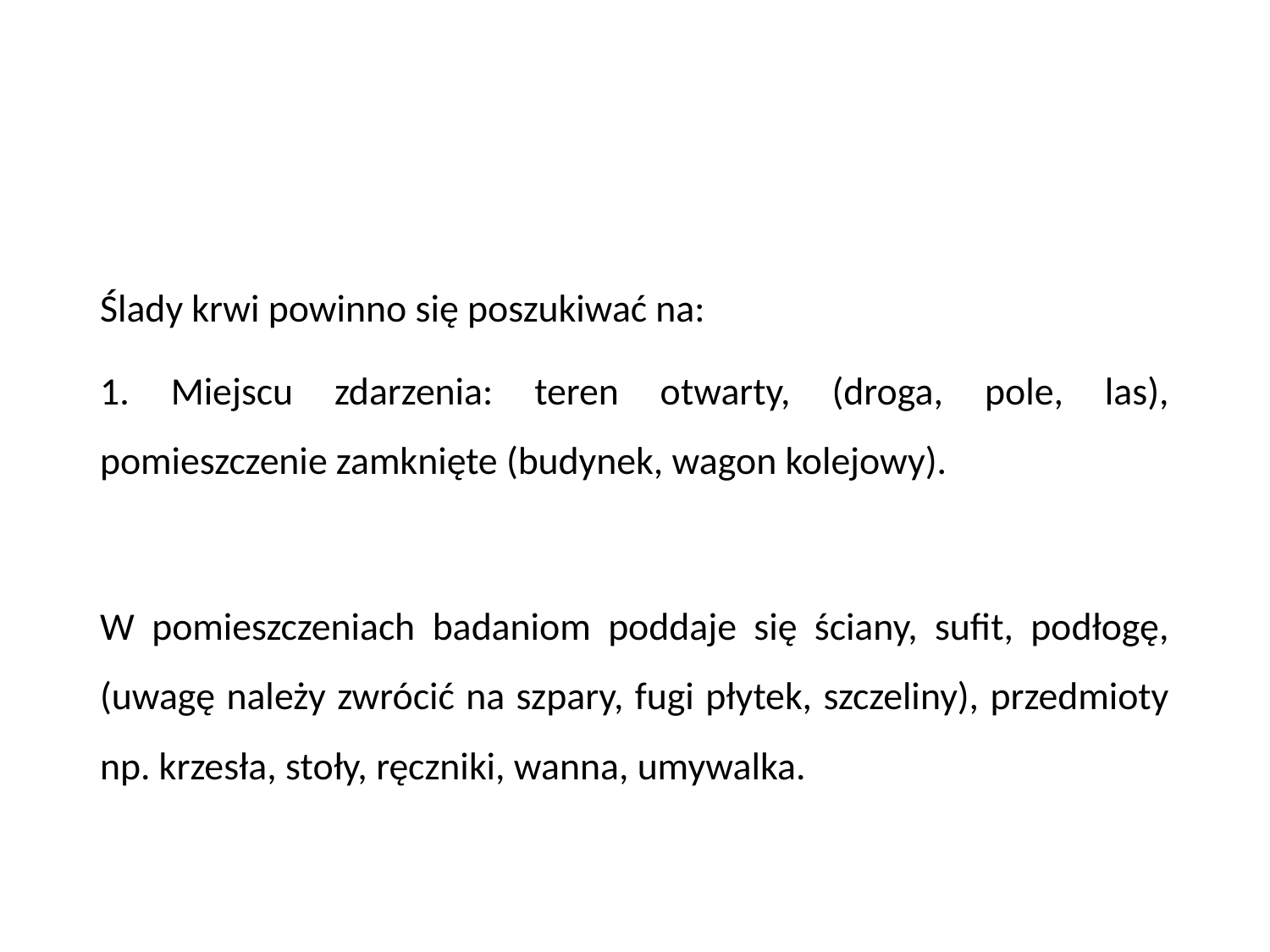

Ślady krwi powinno się poszukiwać na:
1. Miejscu zdarzenia: teren otwarty, (droga, pole, las), pomieszczenie zamknięte (budynek, wagon kolejowy).

W pomieszczeniach badaniom poddaje się ściany, sufit, podłogę, (uwagę należy zwrócić na szpary, fugi płytek, szczeliny), przedmioty np. krzesła, stoły, ręczniki, wanna, umywalka.